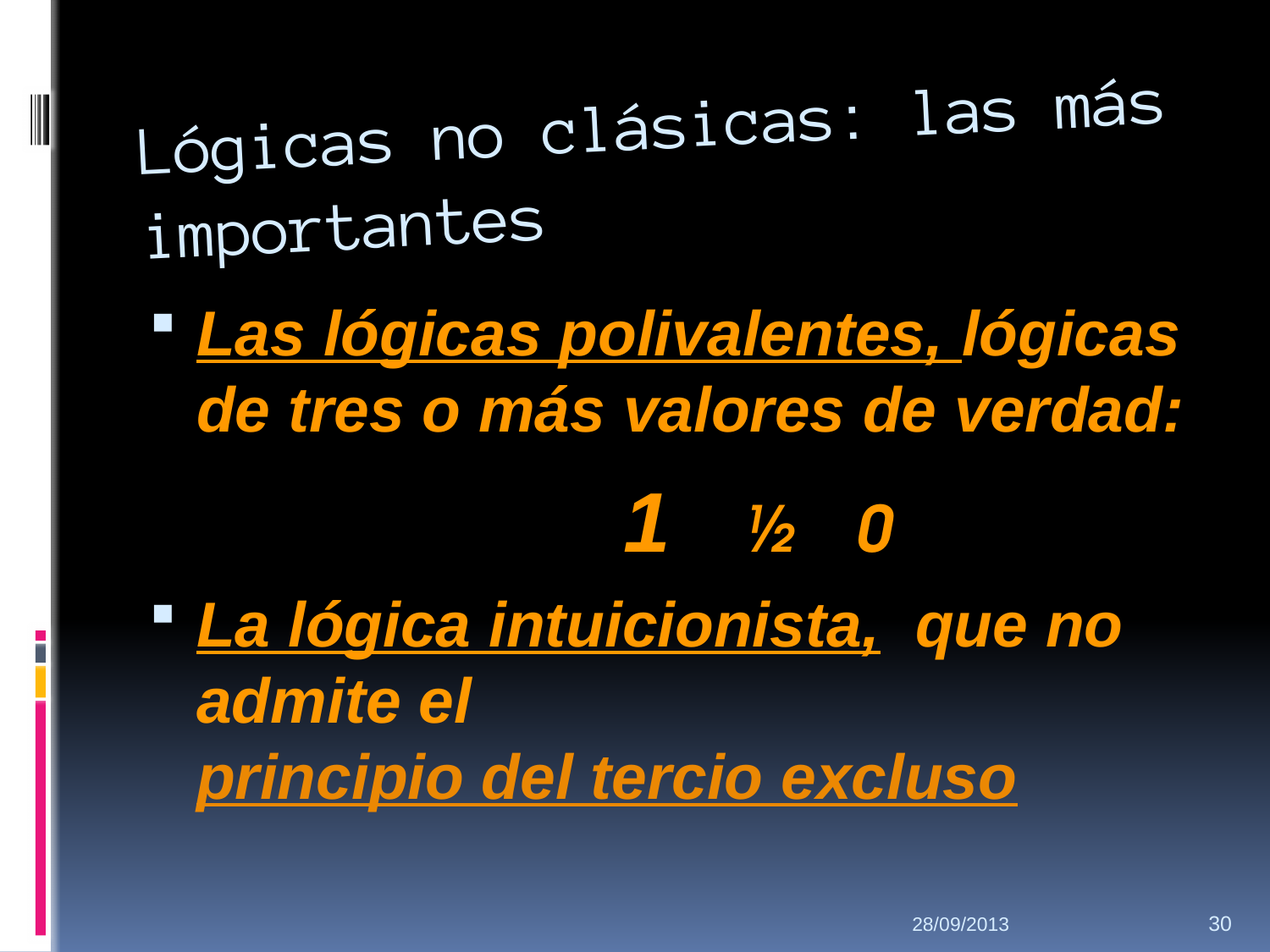

# Lógicas no clásicas: las más importantes
Las lógicas polivalentes, lógicas de tres o más valores de verdad:
                           1    ½   0
La lógica intuicionista,  que no admite el principio del tercio excluso

28/09/2013
30